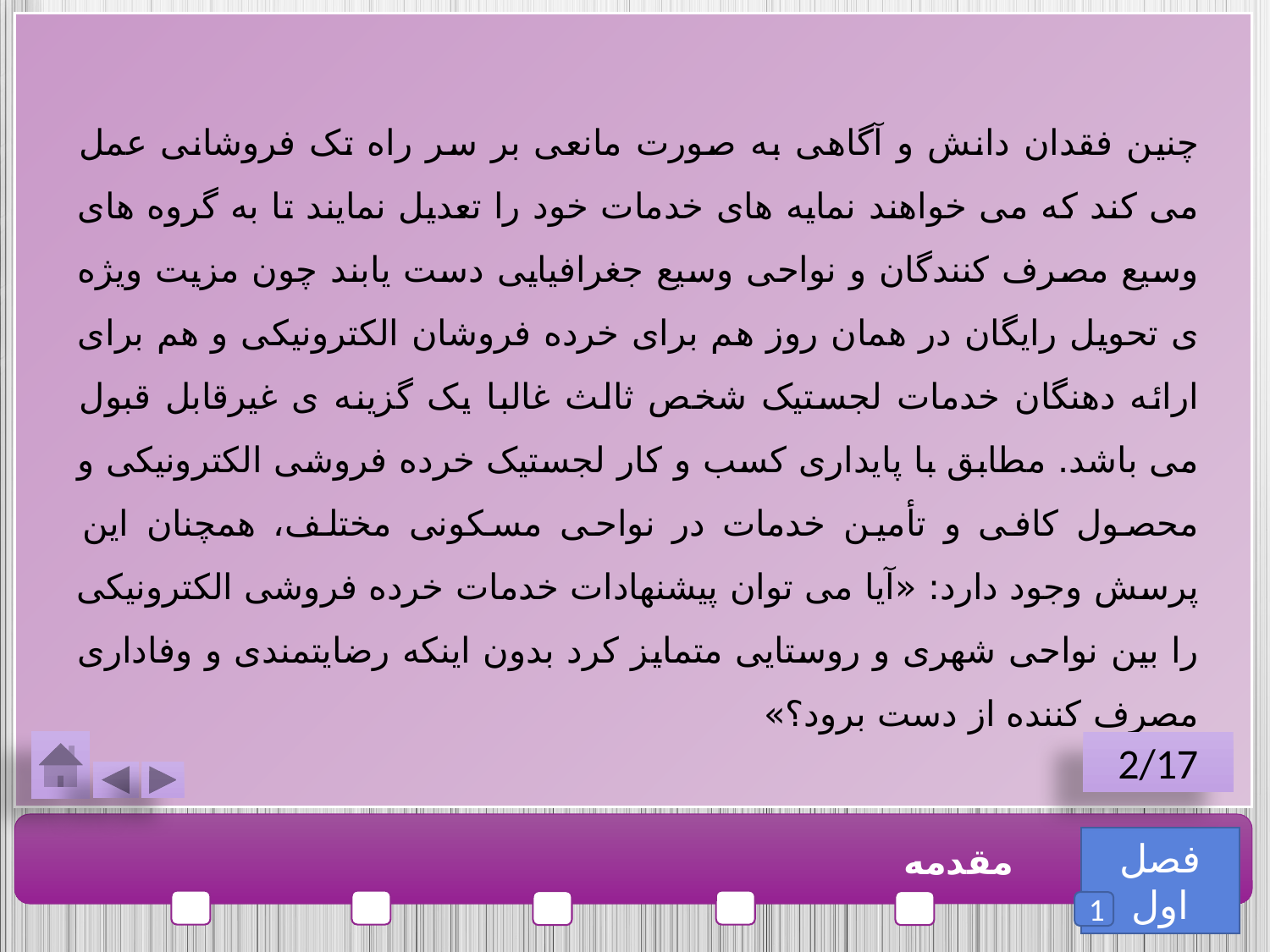

چنین فقدان دانش و آگاهی به صورت مانعی بر سر راه تک فروشانی عمل می کند که می خواهند نمایه های خدمات خود را تعدیل نمایند تا به گروه های وسیع مصرف کنندگان و نواحی وسیع جغرافیایی دست یابند چون مزیت ویژه ی تحویل رایگان در همان روز هم برای خرده فروشان الکترونیکی و هم برای ارائه دهنگان خدمات لجستیک شخص ثالث غالبا یک گزینه ی غیرقابل قبول می باشد. مطابق با پایداری کسب و کار لجستیک خرده فروشی الکترونیکی و محصول کافی و تأمین خدمات در نواحی مسکونی مختلف، همچنان این پرسش وجود دارد: «آیا می توان پیشنهادات خدمات خرده فروشی الکترونیکی را بین نواحی شهری و روستایی متمایز کرد بدون اینکه رضایتمندی و وفاداری مصرف کننده از دست برود؟»

2/17

فصل اول
مقدمه

1